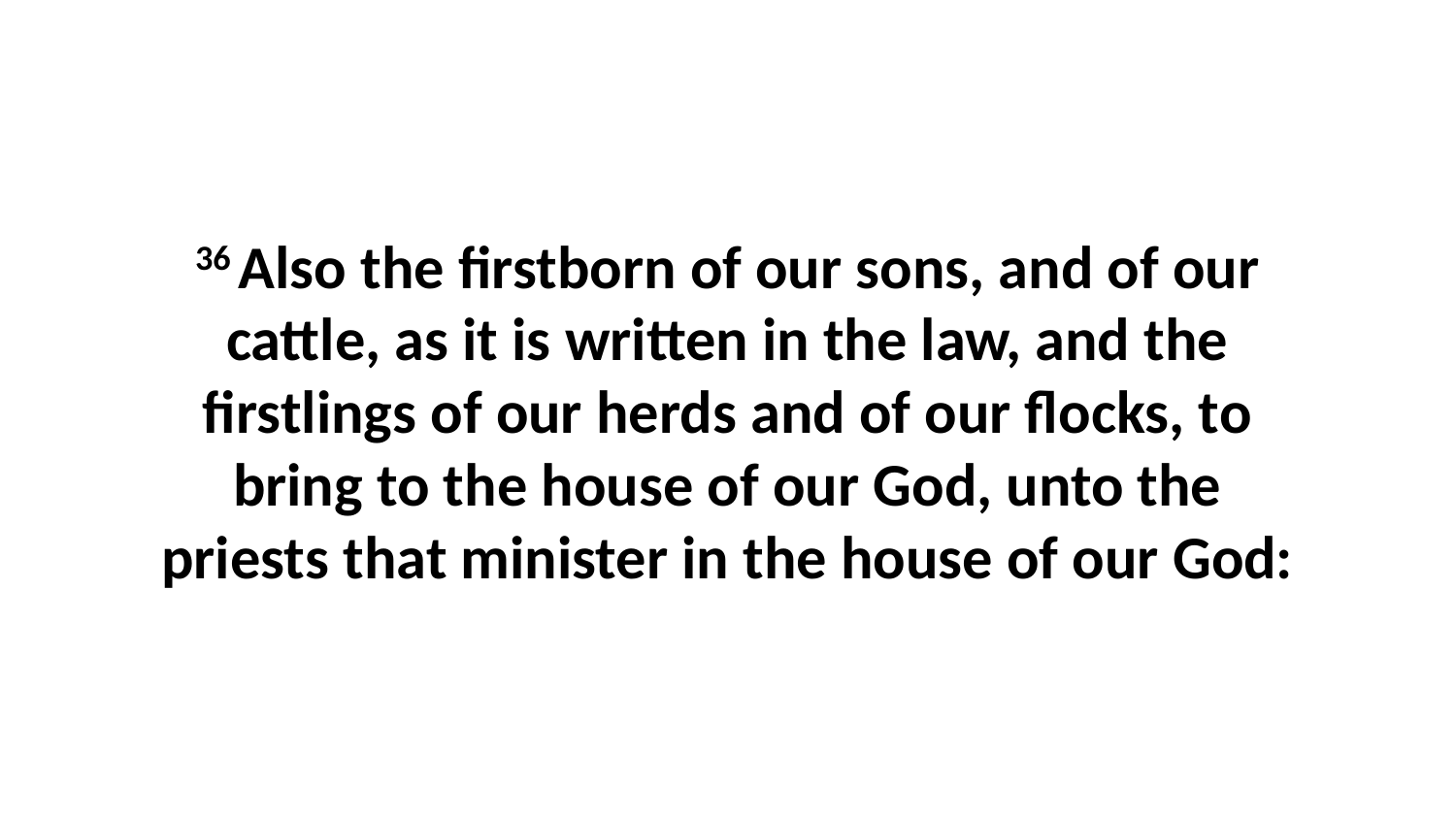

36 Also the firstborn of our sons, and of our cattle, as it is written in the law, and the firstlings of our herds and of our flocks, to bring to the house of our God, unto the priests that minister in the house of our God: